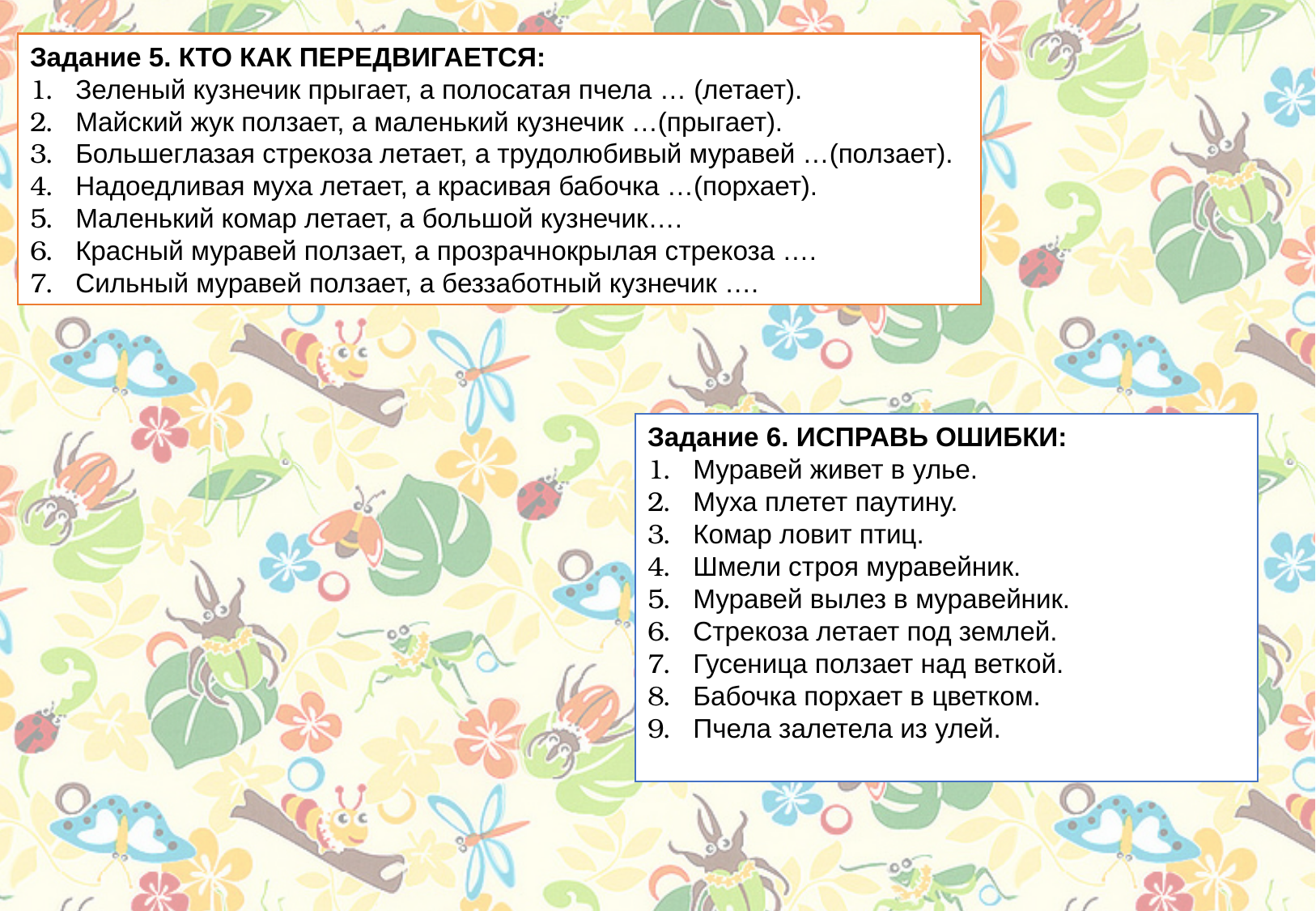

Задание 5. КТО КАК ПЕРЕДВИГАЕТСЯ:
Зеленый кузнечик прыгает, а полосатая пчела … (летает).
Майский жук ползает, а маленький кузнечик …(прыгает).
Большеглазая стрекоза летает, а трудолюбивый муравей …(ползает).
Надоедливая муха летает, а красивая бабочка …(порхает).
Маленький комар летает, а большой кузнечик….
Красный муравей ползает, а прозрачнокрылая стрекоза ….
Сильный муравей ползает, а беззаботный кузнечик ….
Задание 6. ИСПРАВЬ ОШИБКИ:
Муравей живет в улье.
Муха плетет паутину.
Комар ловит птиц.
Шмели строя муравейник.
Муравей вылез в муравейник.
Стрекоза летает под землей.
Гусеница ползает над веткой.
Бабочка порхает в цветком.
Пчела залетела из улей.